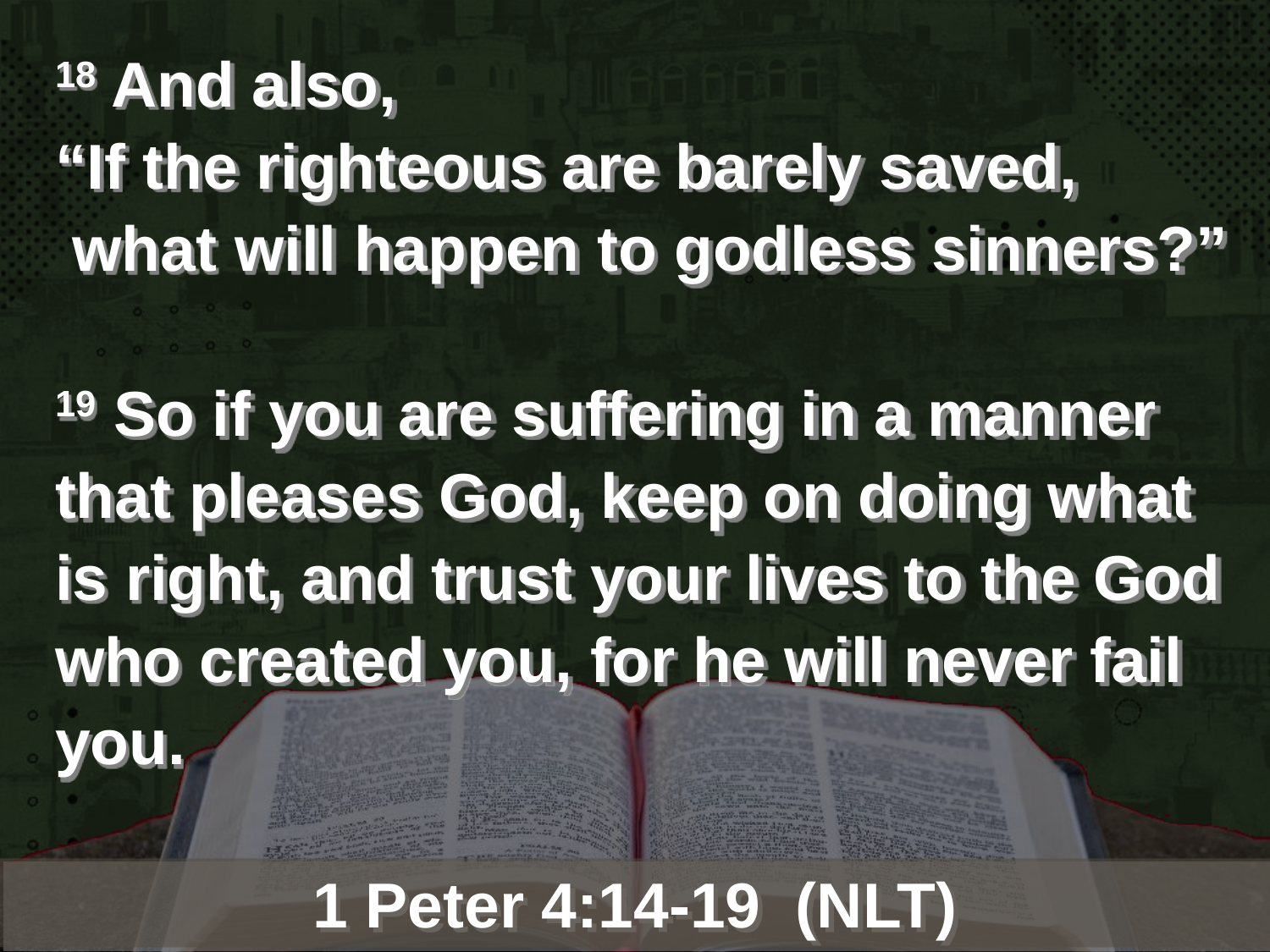

18 And also,
“If the righteous are barely saved,
 what will happen to godless sinners?”

19 So if you are suffering in a manner that pleases God, keep on doing what is right, and trust your lives to the God who created you, for he will never fail you.
1 Peter 4:14-19  (NLT)